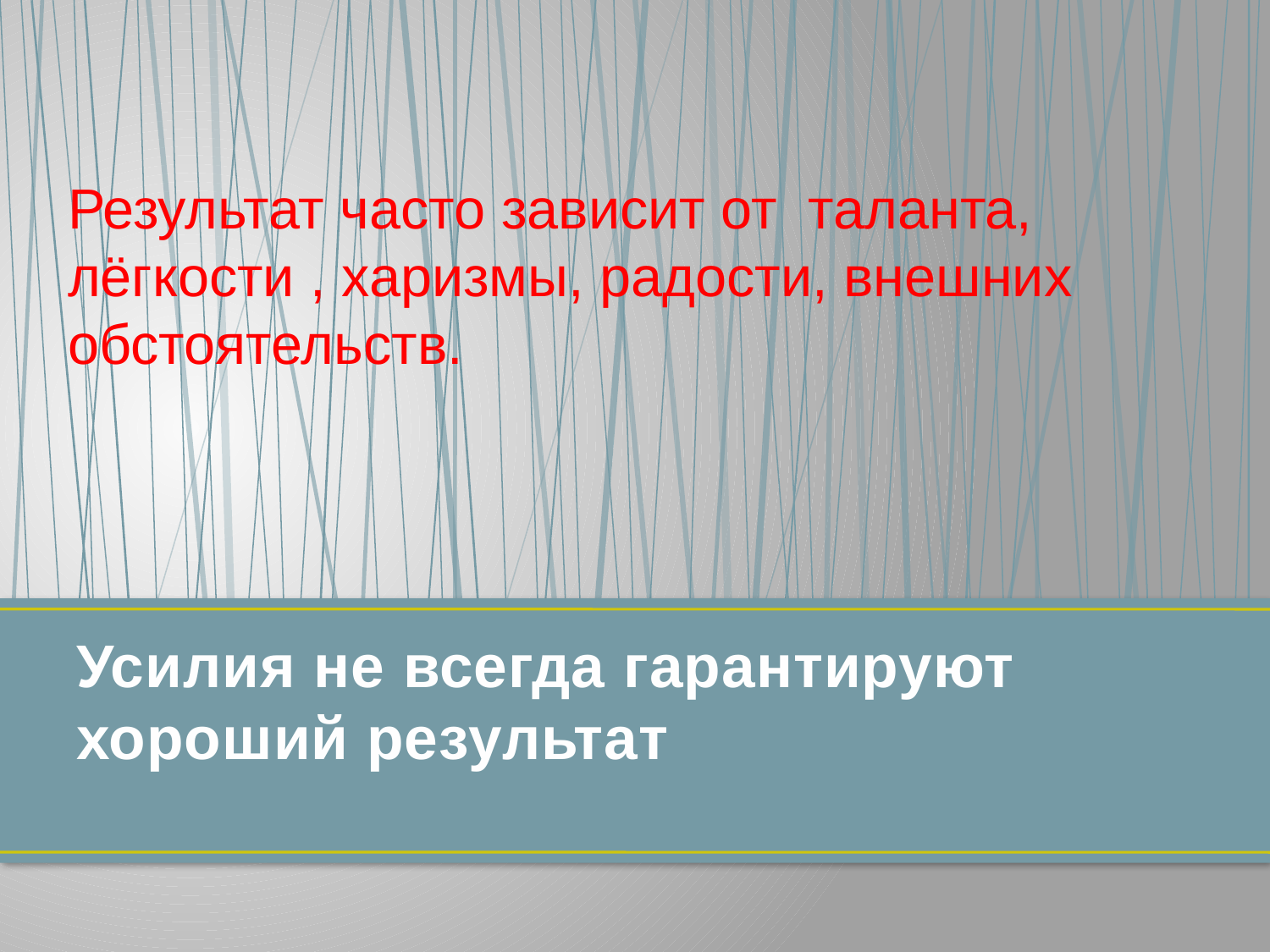

Результат часто зависит от  таланта, лёгкости , харизмы, радости, внешних  обстоятельств.
# Усилия не всегда гарантируют хороший результат